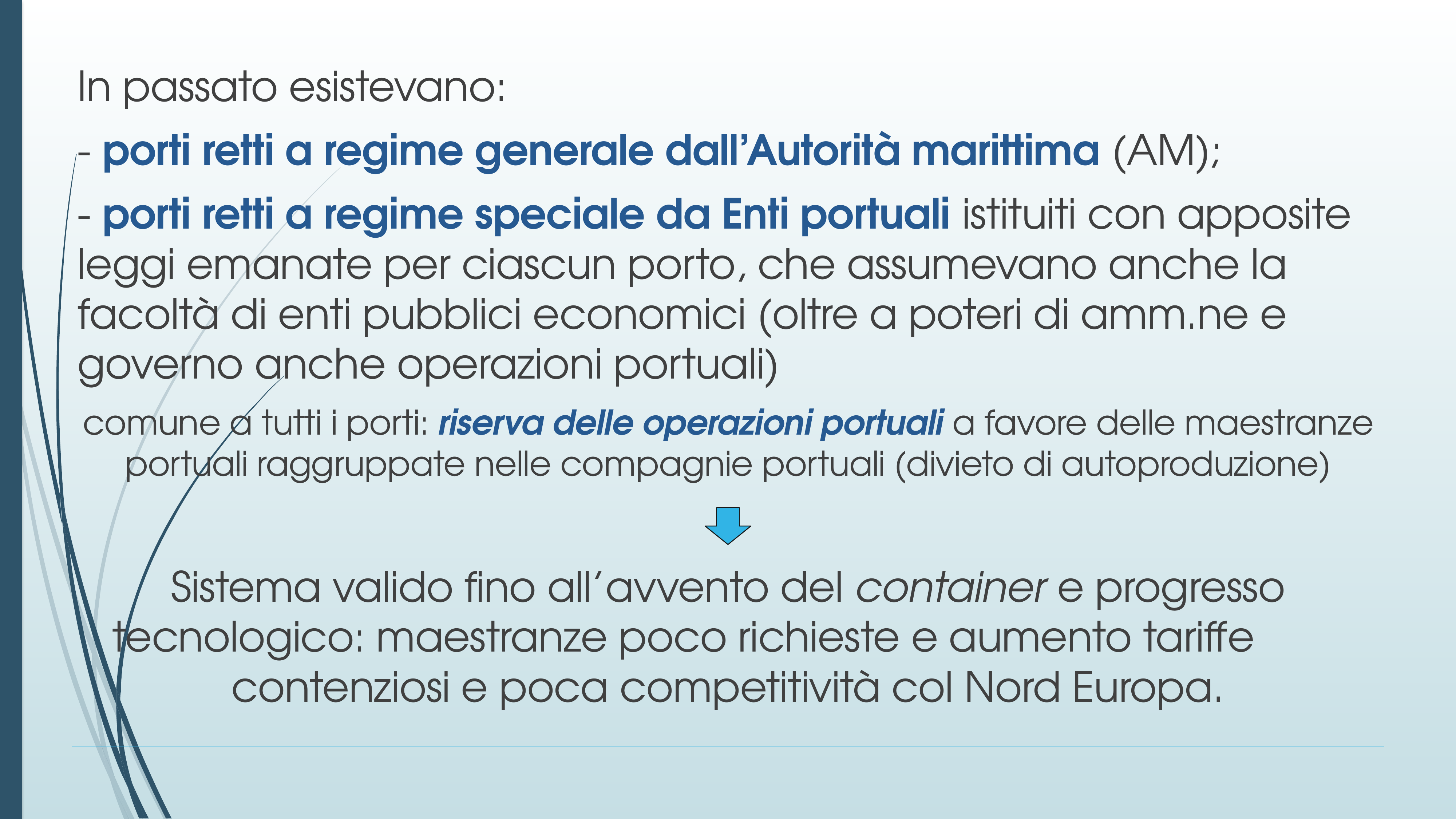

In passato esistevano:
- porti retti a regime generale dall’Autorità marittima (AM);
- porti retti a regime speciale da Enti portuali istituiti con apposite leggi emanate per ciascun porto, che assumevano anche la facoltà di enti pubblici economici (oltre a poteri di amm.ne e governo anche operazioni portuali)
comune a tutti i porti: riserva delle operazioni portuali a favore delle maestranze portuali raggruppate nelle compagnie portuali (divieto di autoproduzione)

Sistema valido fino all’avvento del container e progresso tecnologico: maestranze poco richieste e aumento tariffe         contenziosi e poca competitività col Nord Europa.